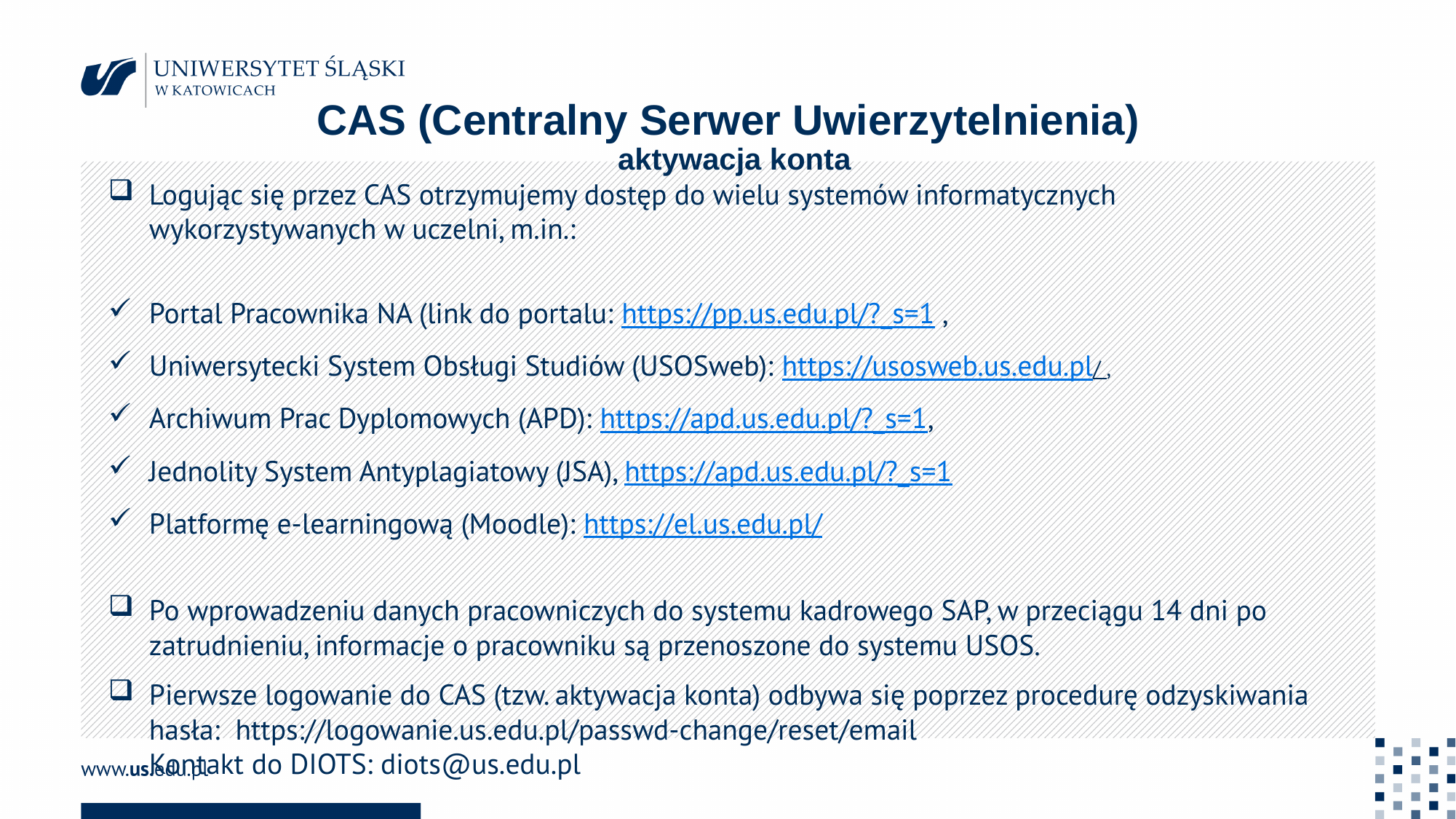

# CAS (Centralny Serwer Uwierzytelnienia) aktywacja konta
Logując się przez CAS otrzymujemy dostęp do wielu systemów informatycznych wykorzystywanych w uczelni, m.in.:
Portal Pracownika NA (link do portalu: https://pp.us.edu.pl/?_s=1 ,
Uniwersytecki System Obsługi Studiów (USOSweb): https://usosweb.us.edu.pl/ ,
Archiwum Prac Dyplomowych (APD): https://apd.us.edu.pl/?_s=1,
Jednolity System Antyplagiatowy (JSA), https://apd.us.edu.pl/?_s=1
Platformę e-learningową (Moodle): https://el.us.edu.pl/
Po wprowadzeniu danych pracowniczych do systemu kadrowego SAP, w przeciągu 14 dni po zatrudnieniu, informacje o pracowniku są przenoszone do systemu USOS.
Pierwsze logowanie do CAS (tzw. aktywacja konta) odbywa się poprzez procedurę odzyskiwania hasła:  https://logowanie.us.edu.pl/passwd-change/reset/email
Kontakt do DIOTS: diots@us.edu.pl